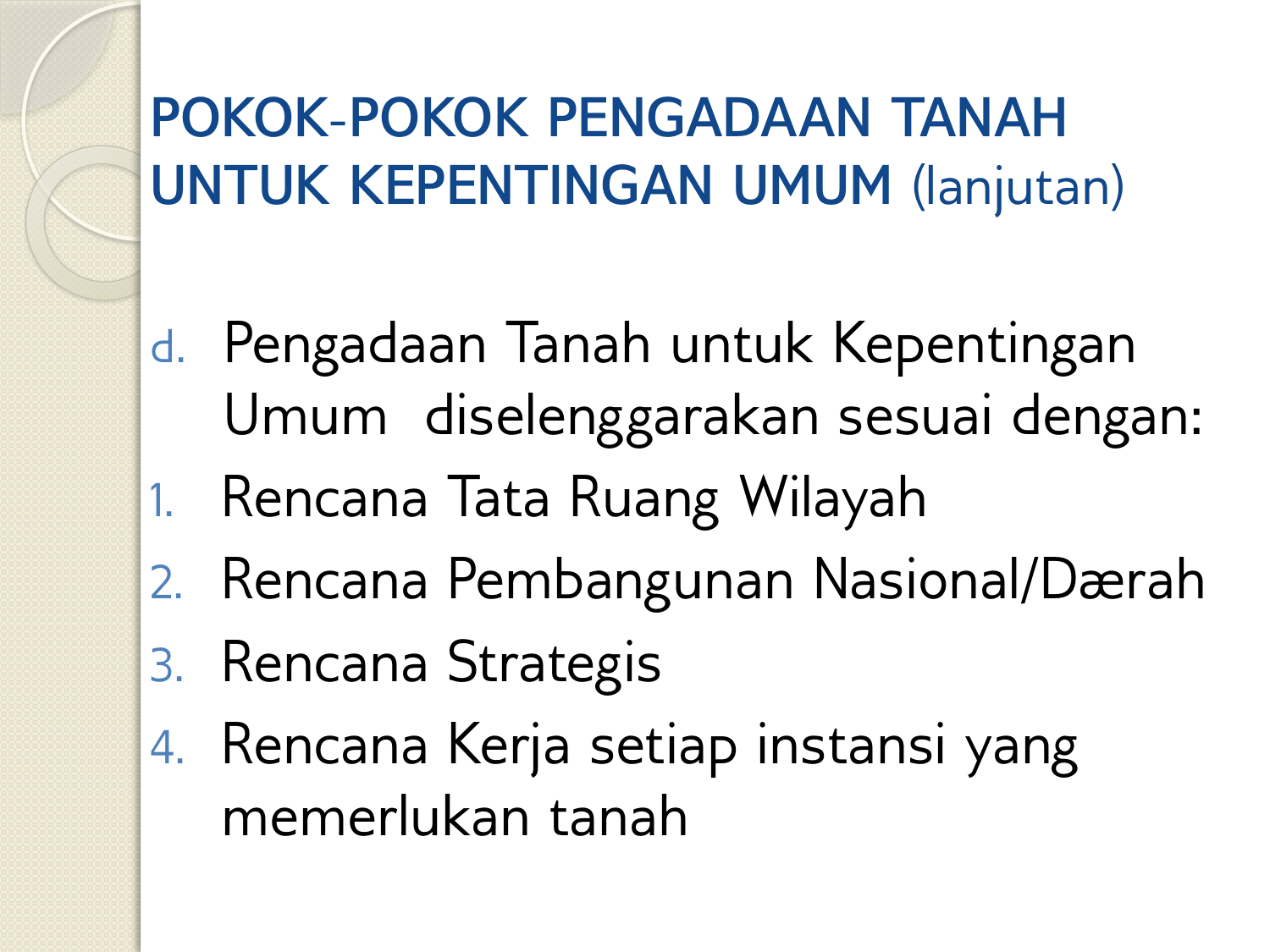

# POKOK-POKOK PENGADAAN TANAH UNTUK KEPENTINGAN UMUM (lanjutan)
Pengadaan Tanah untuk Kepentingan Umum  diselenggarakan sesuai dengan:
Rencana Tata Ruang Wilayah
Rencana Pembangunan Nasional/Daerah
Rencana Strategis
Rencana Kerja setiap instansi yang memerlukan tanah